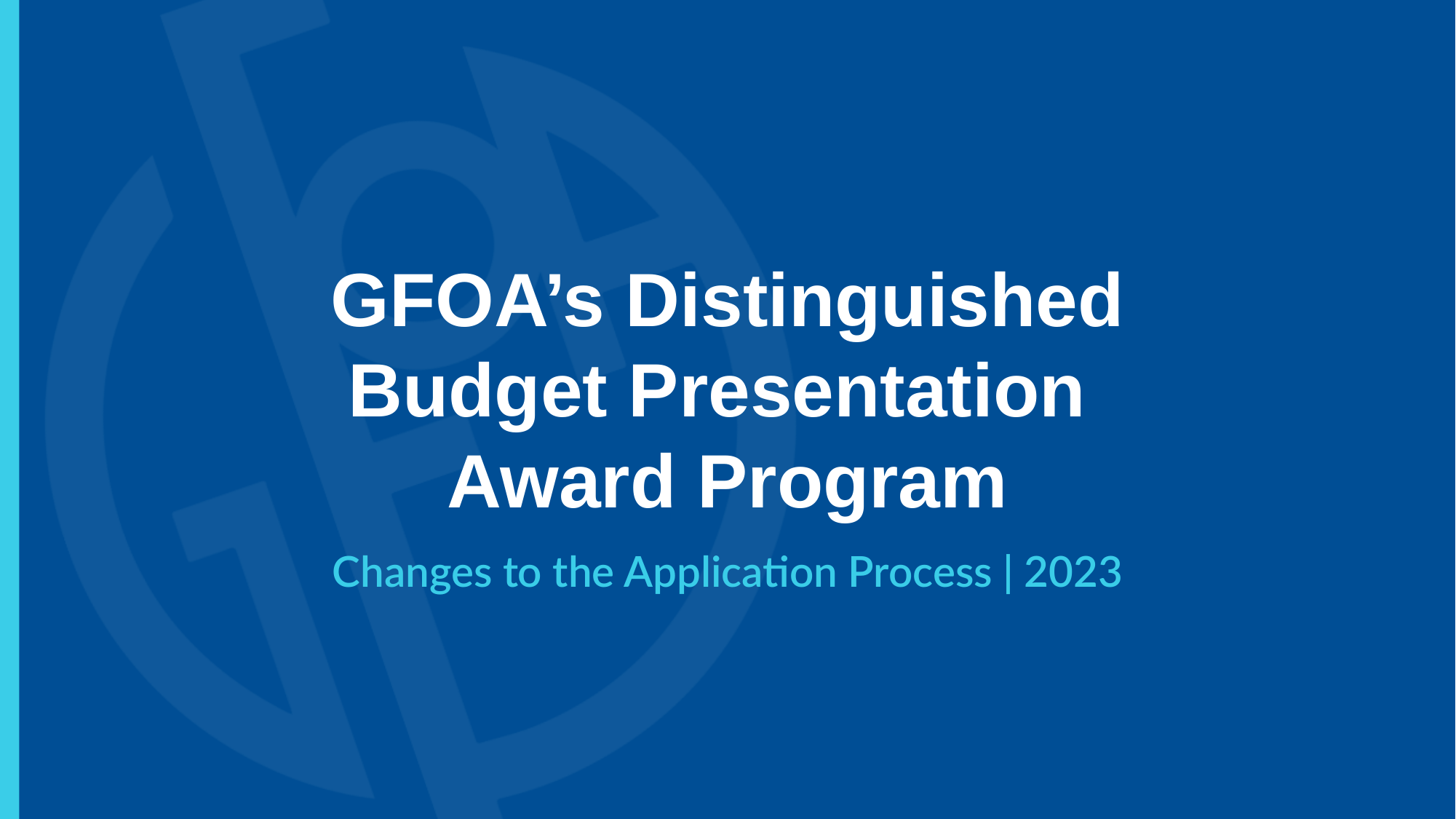

# GFOA’s Distinguished Budget Presentation Award Program
Changes to the Application Process | 2023